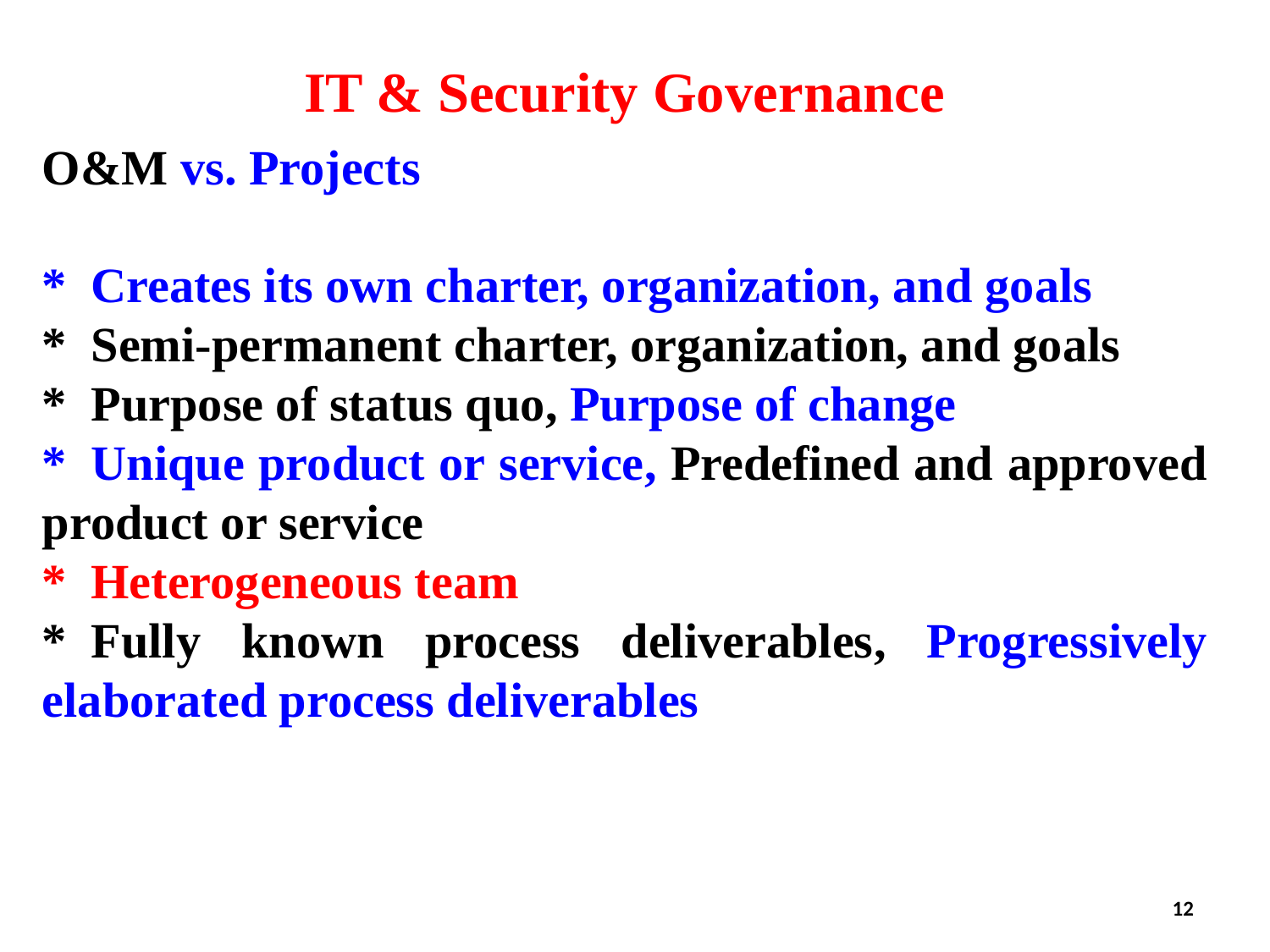

IT & Security Governance
O&M vs. Projects

*	Creates its own charter, organization, and goals
*	Semi-permanent charter, organization, and goals
*	Purpose of status quo, Purpose of change
*	Unique product or service, Predefined and approved product or service
*	Heterogeneous team
*	Fully known process deliverables, Progressively elaborated process deliverables
12